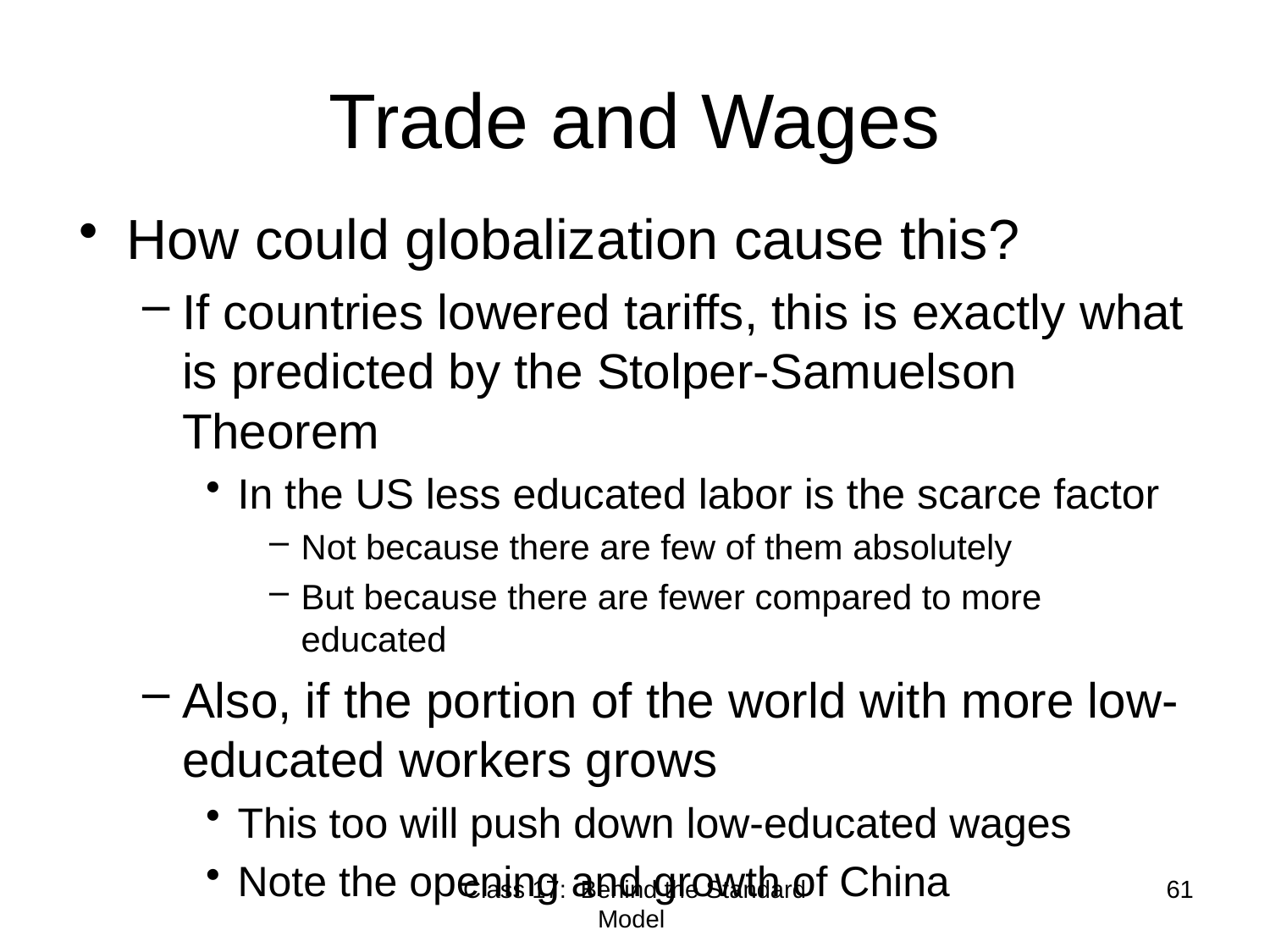

# Trade and Wages
How could globalization cause this?
If countries lowered tariffs, this is exactly what is predicted by the Stolper-Samuelson Theorem
In the US less educated labor is the scarce factor
Not because there are few of them absolutely
But because there are fewer compared to more educated
Also, if the portion of the world with more low-educated workers grows
This too will push down low-educated wages
Note the opening and growth of China

Class 17:  Behind the Standard Model
61